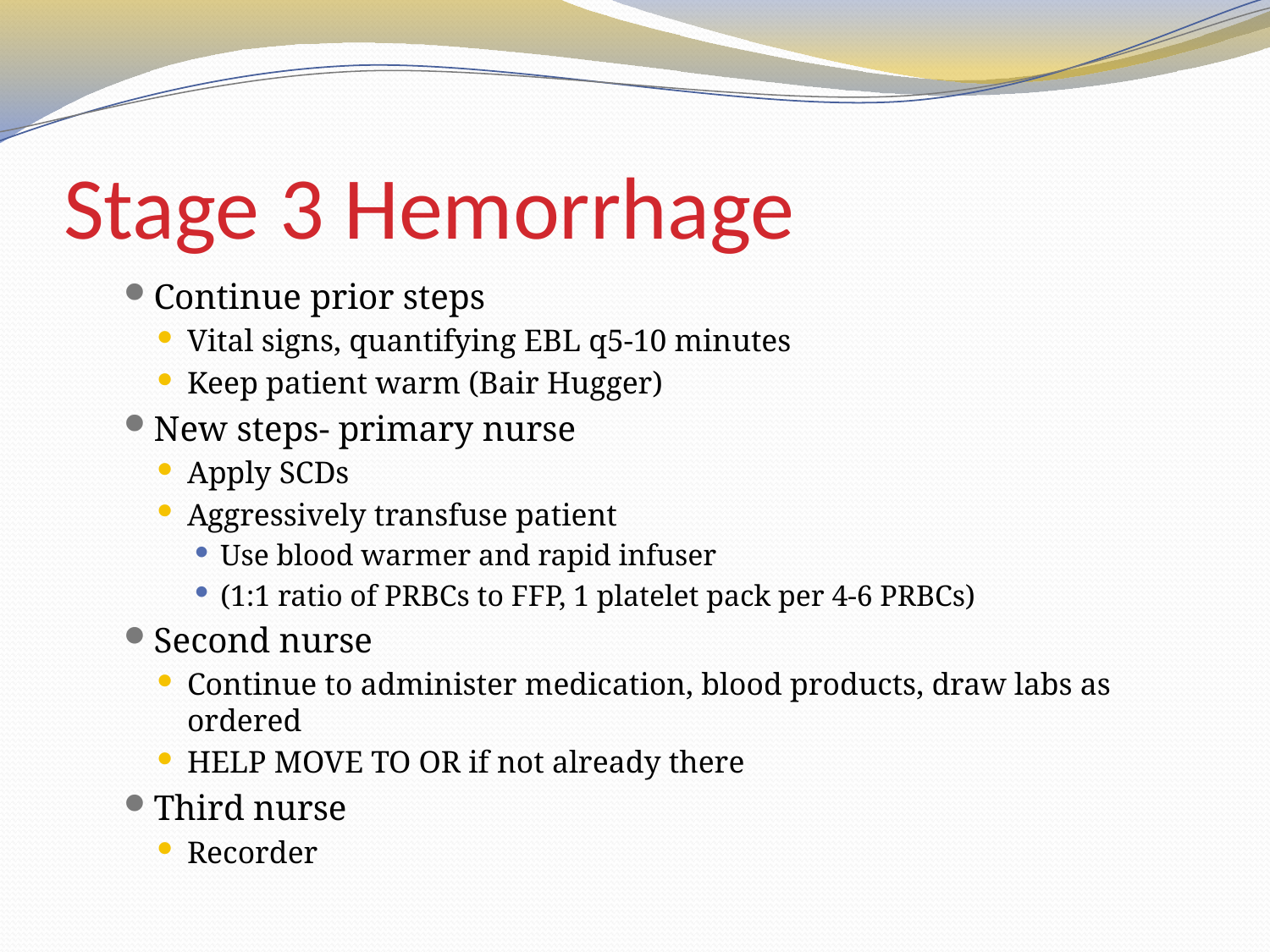

# Stage 3 Hemorrhage
Continue prior steps
Vital signs, quantifying EBL q5-10 minutes
Keep patient warm (Bair Hugger)
New steps- primary nurse
Apply SCDs
Aggressively transfuse patient
Use blood warmer and rapid infuser
(1:1 ratio of PRBCs to FFP, 1 platelet pack per 4-6 PRBCs)
Second nurse
Continue to administer medication, blood products, draw labs as ordered
HELP MOVE TO OR if not already there
Third nurse
Recorder